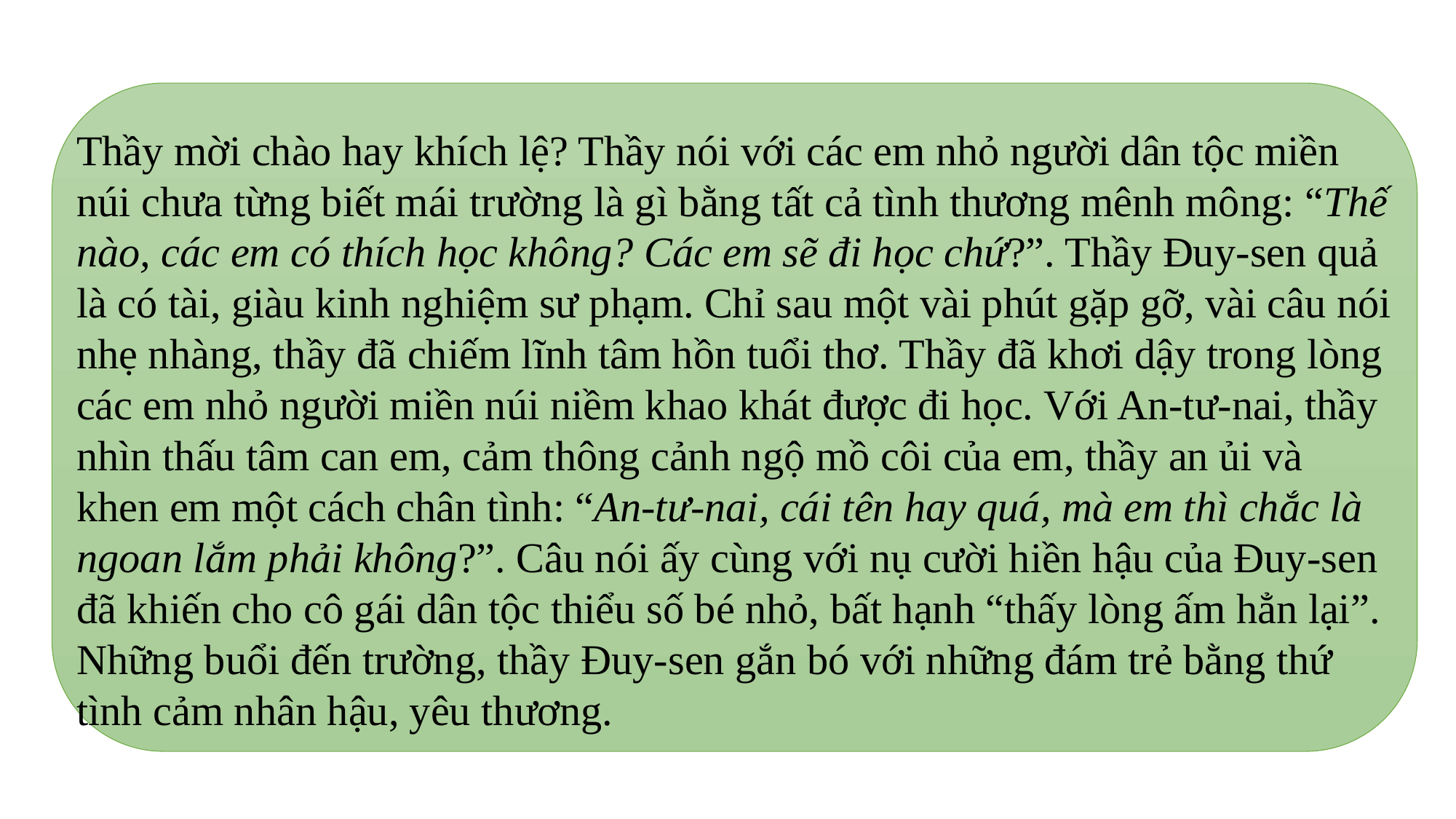

Thầy mời chào hay khích lệ? Thầy nói với các em nhỏ người dân tộc miền núi chưa từng biết mái trường là gì bằng tất cả tình thương mênh mông: “Thế nào, các em có thích học không? Các em sẽ đi học chứ?”. Thầy Đuy-sen quả là có tài, giàu kinh nghiệm sư phạm. Chỉ sau một vài phút gặp gỡ, vài câu nói nhẹ nhàng, thầy đã chiếm lĩnh tâm hồn tuổi thơ. Thầy đã khơi dậy trong lòng các em nhỏ người miền núi niềm khao khát được đi học. Với An-tư-nai, thầy nhìn thấu tâm can em, cảm thông cảnh ngộ mồ côi của em, thầy an ủi và khen em một cách chân tình: “An-tư-nai, cái tên hay quá, mà em thì chắc là ngoan lắm phải không?”. Câu nói ấy cùng với nụ cười hiền hậu của Đuy-sen đã khiến cho cô gái dân tộc thiểu số bé nhỏ, bất hạnh “thấy lòng ấm hẳn lại”. Những buổi đến trường, thầy Đuy-sen gắn bó với những đám trẻ bằng thứ tình cảm nhân hậu, yêu thương.